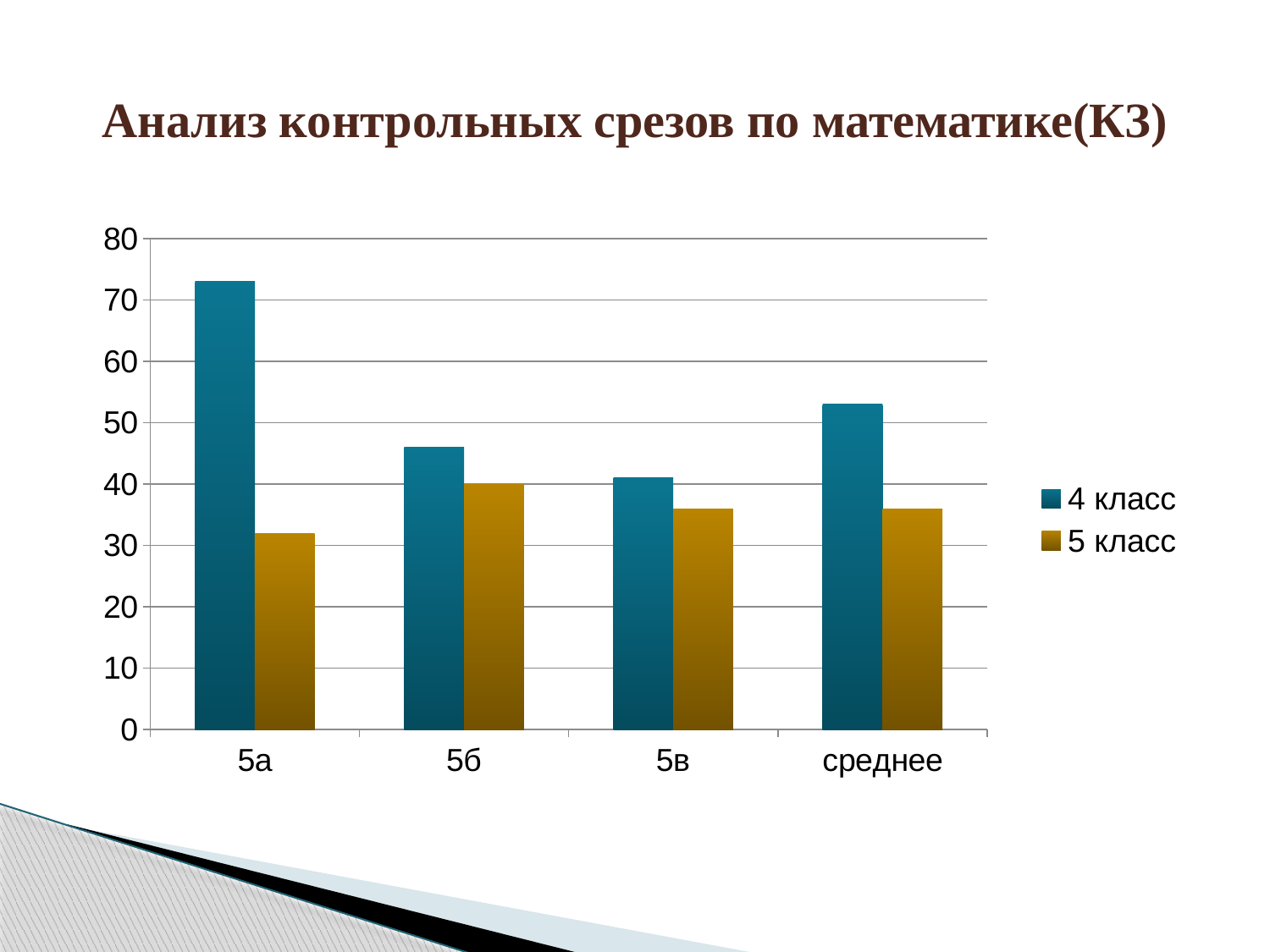

# Анализ контрольных срезов по математике(КЗ)

### Chart

| Category | 4 класс  | 5 класс  |
|---|---|---|
| 5а | 73.0 | 32.0 |
| 5б | 46.0 | 40.0 |
| 5в | 41.0 | 36.0 |
| среднее | 53.0 | 36.0 |